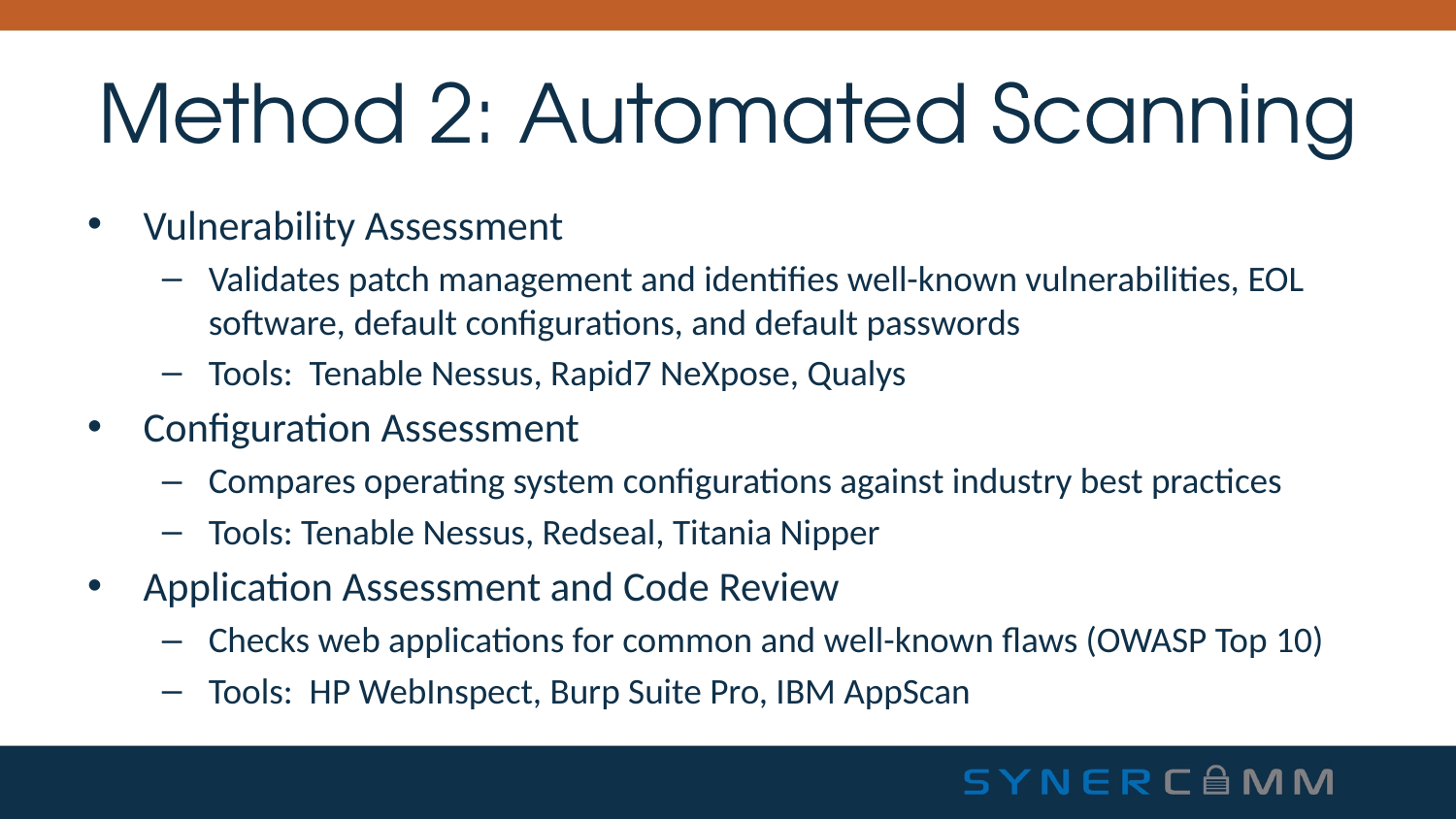

# Method 2: Automated Scanning
Vulnerability Assessment
Validates patch management and identifies well-known vulnerabilities, EOL software, default configurations, and default passwords
Tools:  Tenable Nessus, Rapid7 NeXpose, Qualys
Configuration Assessment
Compares operating system configurations against industry best practices
Tools: Tenable Nessus, Redseal, Titania Nipper
Application Assessment and Code Review
Checks web applications for common and well-known flaws (OWASP Top 10)
Tools:  HP WebInspect, Burp Suite Pro, IBM AppScan